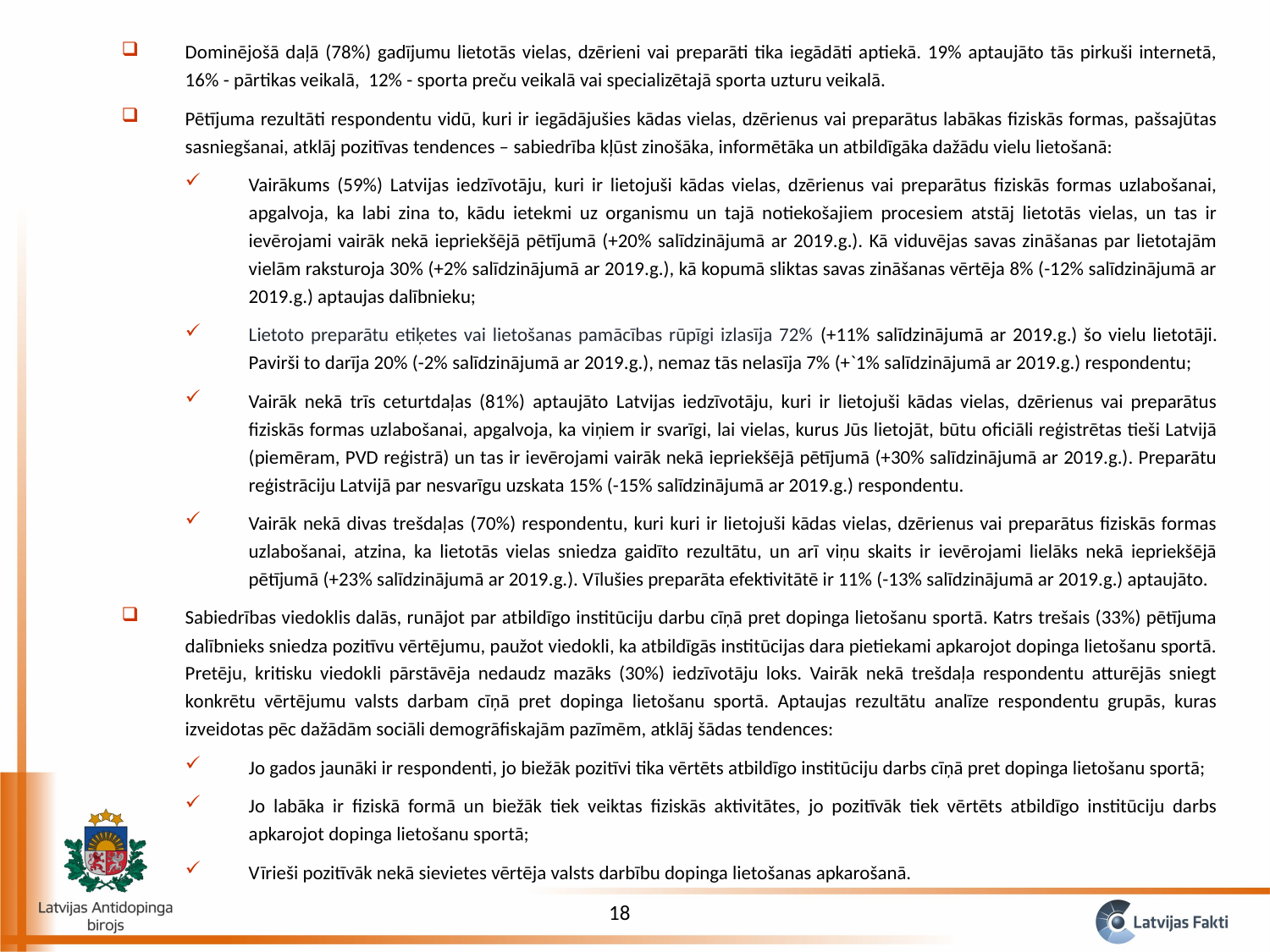

Dominējošā daļā (78%) gadījumu lietotās vielas, dzērieni vai preparāti tika iegādāti aptiekā. 19% aptaujāto tās pirkuši internetā, 16% - pārtikas veikalā,  12% - sporta preču veikalā vai specializētajā sporta uzturu veikalā.
Pētījuma rezultāti respondentu vidū, kuri ir iegādājušies kādas vielas, dzērienus vai preparātus labākas fiziskās formas, pašsajūtas sasniegšanai, atklāj pozitīvas tendences – sabiedrība kļūst zinošāka, informētāka un atbildīgāka dažādu vielu lietošanā:
Vairākums (59%) Latvijas iedzīvotāju, kuri ir lietojuši kādas vielas, dzērienus vai preparātus fiziskās formas uzlabošanai, apgalvoja, ka labi zina to, kādu ietekmi uz organismu un tajā notiekošajiem procesiem atstāj lietotās vielas, un tas ir ievērojami vairāk nekā iepriekšējā pētījumā (+20% salīdzinājumā ar 2019.g.). Kā viduvējas savas zināšanas par lietotajām vielām raksturoja 30% (+2% salīdzinājumā ar 2019.g.), kā kopumā sliktas savas zināšanas vērtēja 8% (-12% salīdzinājumā ar 2019.g.) aptaujas dalībnieku;
Lietoto preparātu etiķetes vai lietošanas pamācības rūpīgi izlasīja 72% (+11% salīdzinājumā ar 2019.g.) šo vielu lietotāji. Pavirši to darīja 20% (-2% salīdzinājumā ar 2019.g.), nemaz tās nelasīja 7% (+`1% salīdzinājumā ar 2019.g.) respondentu;
Vairāk nekā trīs ceturtdaļas (81%) aptaujāto Latvijas iedzīvotāju, kuri ir lietojuši kādas vielas, dzērienus vai preparātus fiziskās formas uzlabošanai, apgalvoja, ka viņiem ir svarīgi, lai vielas, kurus Jūs lietojāt, būtu oficiāli reģistrētas tieši Latvijā (piemēram, PVD reģistrā) un tas ir ievērojami vairāk nekā iepriekšējā pētījumā (+30% salīdzinājumā ar 2019.g.). Preparātu reģistrāciju Latvijā par nesvarīgu uzskata 15% (-15% salīdzinājumā ar 2019.g.) respondentu.
Vairāk nekā divas trešdaļas (70%) respondentu, kuri kuri ir lietojuši kādas vielas, dzērienus vai preparātus fiziskās formas uzlabošanai, atzina, ka lietotās vielas sniedza gaidīto rezultātu, un arī viņu skaits ir ievērojami lielāks nekā iepriekšējā pētījumā (+23% salīdzinājumā ar 2019.g.). Vīlušies preparāta efektivitātē ir 11% (-13% salīdzinājumā ar 2019.g.) aptaujāto.
Sabiedrības viedoklis dalās, runājot par atbildīgo institūciju darbu cīņā pret dopinga lietošanu sportā. Katrs trešais (33%) pētījuma dalībnieks sniedza pozitīvu vērtējumu, paužot viedokli, ka atbildīgās institūcijas dara pietiekami apkarojot dopinga lietošanu sportā. Pretēju, kritisku viedokli pārstāvēja nedaudz mazāks (30%) iedzīvotāju loks. Vairāk nekā trešdaļa respondentu atturējās sniegt konkrētu vērtējumu valsts darbam cīņā pret dopinga lietošanu sportā. Aptaujas rezultātu analīze respondentu grupās, kuras izveidotas pēc dažādām sociāli demogrāfiskajām pazīmēm, atklāj šādas tendences:
Jo gados jaunāki ir respondenti, jo biežāk pozitīvi tika vērtēts atbildīgo institūciju darbs cīņā pret dopinga lietošanu sportā;
Jo labāka ir fiziskā formā un biežāk tiek veiktas fiziskās aktivitātes, jo pozitīvāk tiek vērtēts atbildīgo institūciju darbs apkarojot dopinga lietošanu sportā;
Vīrieši pozitīvāk nekā sievietes vērtēja valsts darbību dopinga lietošanas apkarošanā.
18